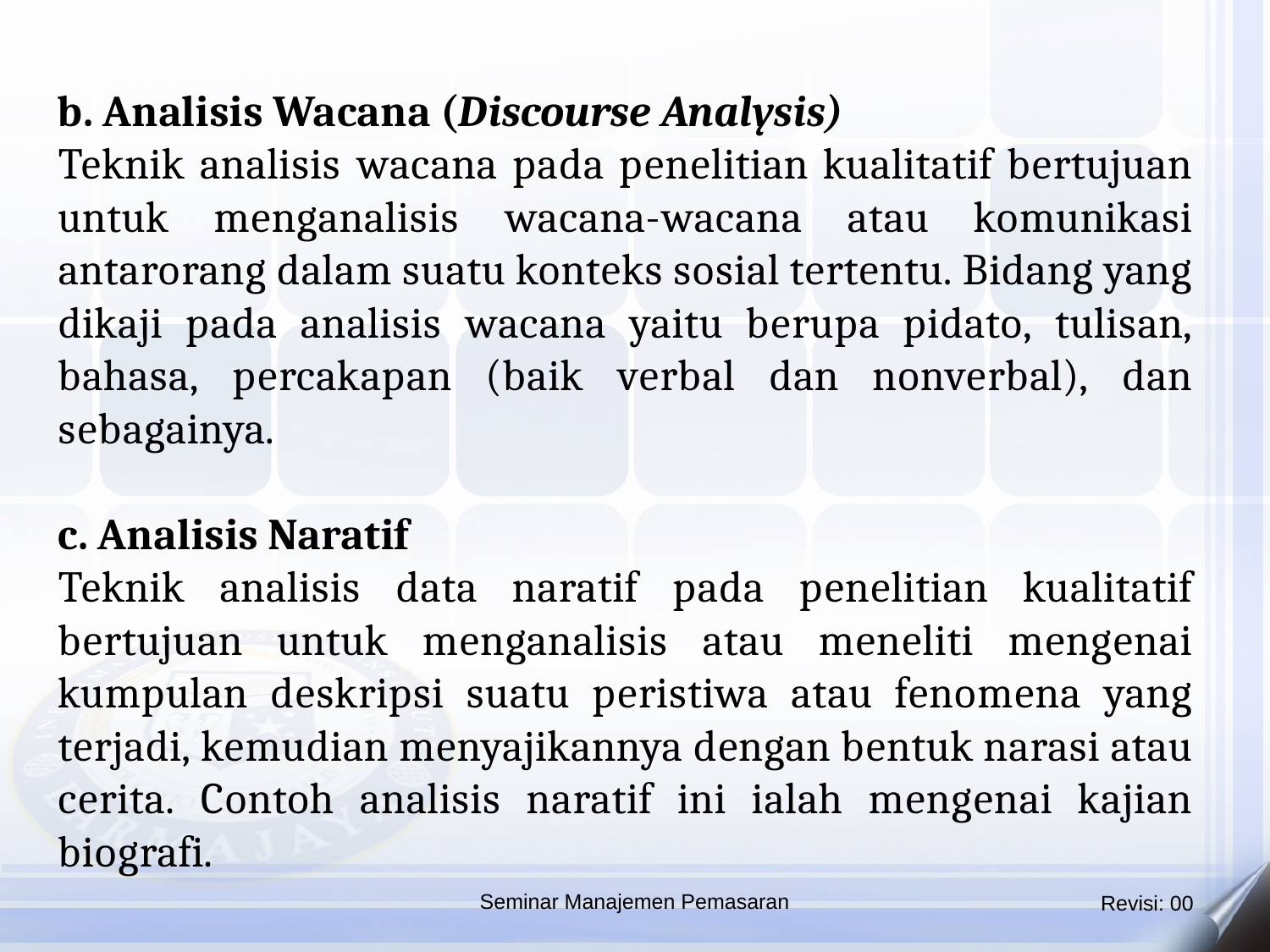

b. Analisis Wacana (Discourse Analysis)
Teknik analisis wacana pada penelitian kualitatif bertujuan untuk menganalisis wacana-wacana atau komunikasi antarorang dalam suatu konteks sosial tertentu. Bidang yang dikaji pada analisis wacana yaitu berupa pidato, tulisan, bahasa, percakapan (baik verbal dan nonverbal), dan sebagainya.

c. Analisis Naratif
Teknik analisis data naratif pada penelitian kualitatif bertujuan untuk menganalisis atau meneliti mengenai kumpulan deskripsi suatu peristiwa atau fenomena yang terjadi, kemudian menyajikannya dengan bentuk narasi atau cerita. Contoh analisis naratif ini ialah mengenai kajian biografi.
Seminar Manajemen Pemasaran